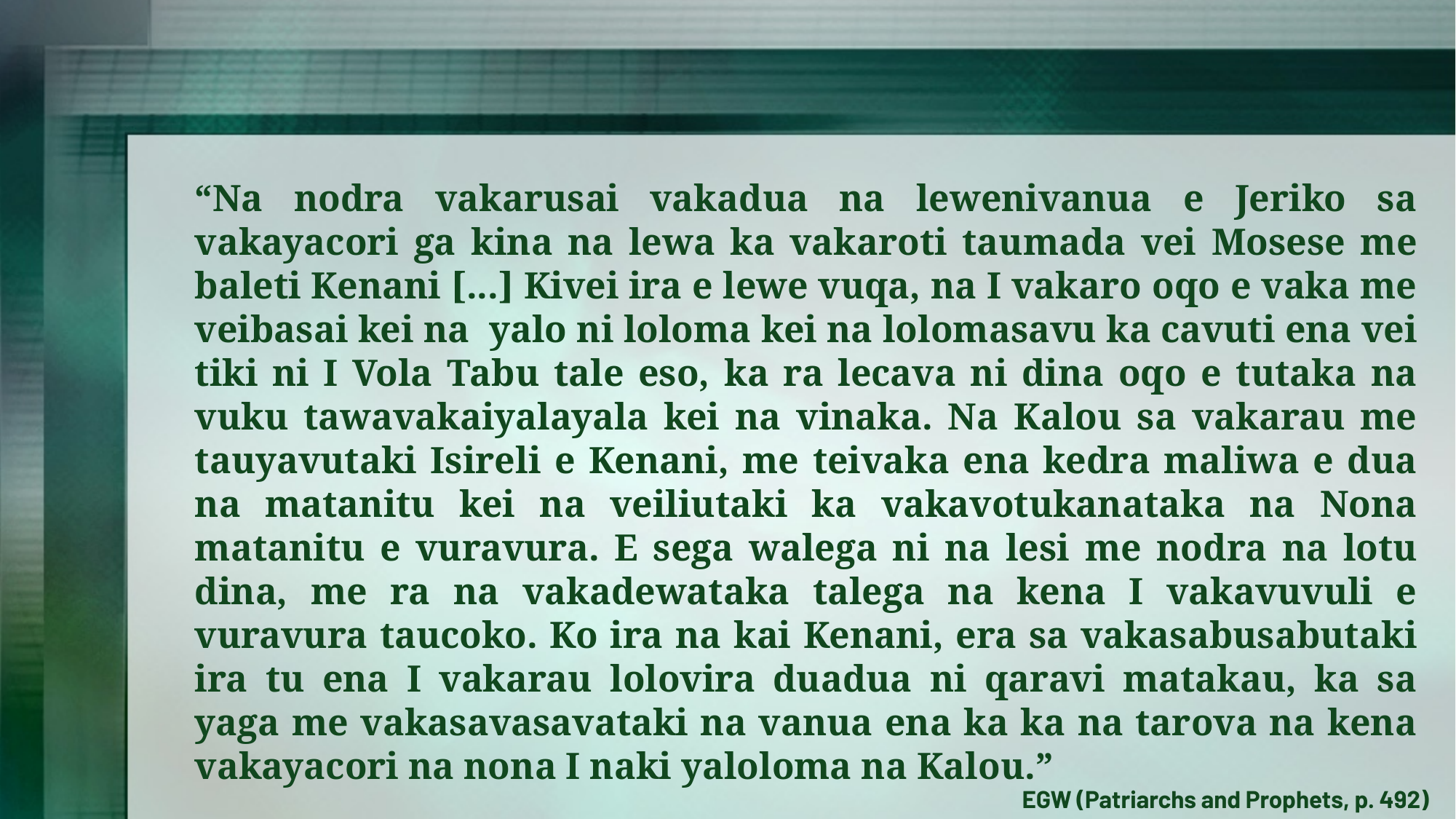

“Na nodra vakarusai vakadua na lewenivanua e Jeriko sa vakayacori ga kina na lewa ka vakaroti taumada vei Mosese me baleti Kenani [...] Kivei ira e lewe vuqa, na I vakaro oqo e vaka me veibasai kei na  yalo ni loloma kei na lolomasavu ka cavuti ena vei tiki ni I Vola Tabu tale eso, ka ra lecava ni dina oqo e tutaka na vuku tawavakaiyalayala kei na vinaka. Na Kalou sa vakarau me tauyavutaki Isireli e Kenani, me teivaka ena kedra maliwa e dua na matanitu kei na veiliutaki ka vakavotukanataka na Nona matanitu e vuravura. E sega walega ni na lesi me nodra na lotu dina, me ra na vakadewataka talega na kena I vakavuvuli e vuravura taucoko. Ko ira na kai Kenani, era sa vakasabusabutaki ira tu ena I vakarau lolovira duadua ni qaravi matakau, ka sa yaga me vakasavasavataki na vanua ena ka ka na tarova na kena vakayacori na nona I naki yaloloma na Kalou.”
EGW (Patriarchs and Prophets, p. 492)